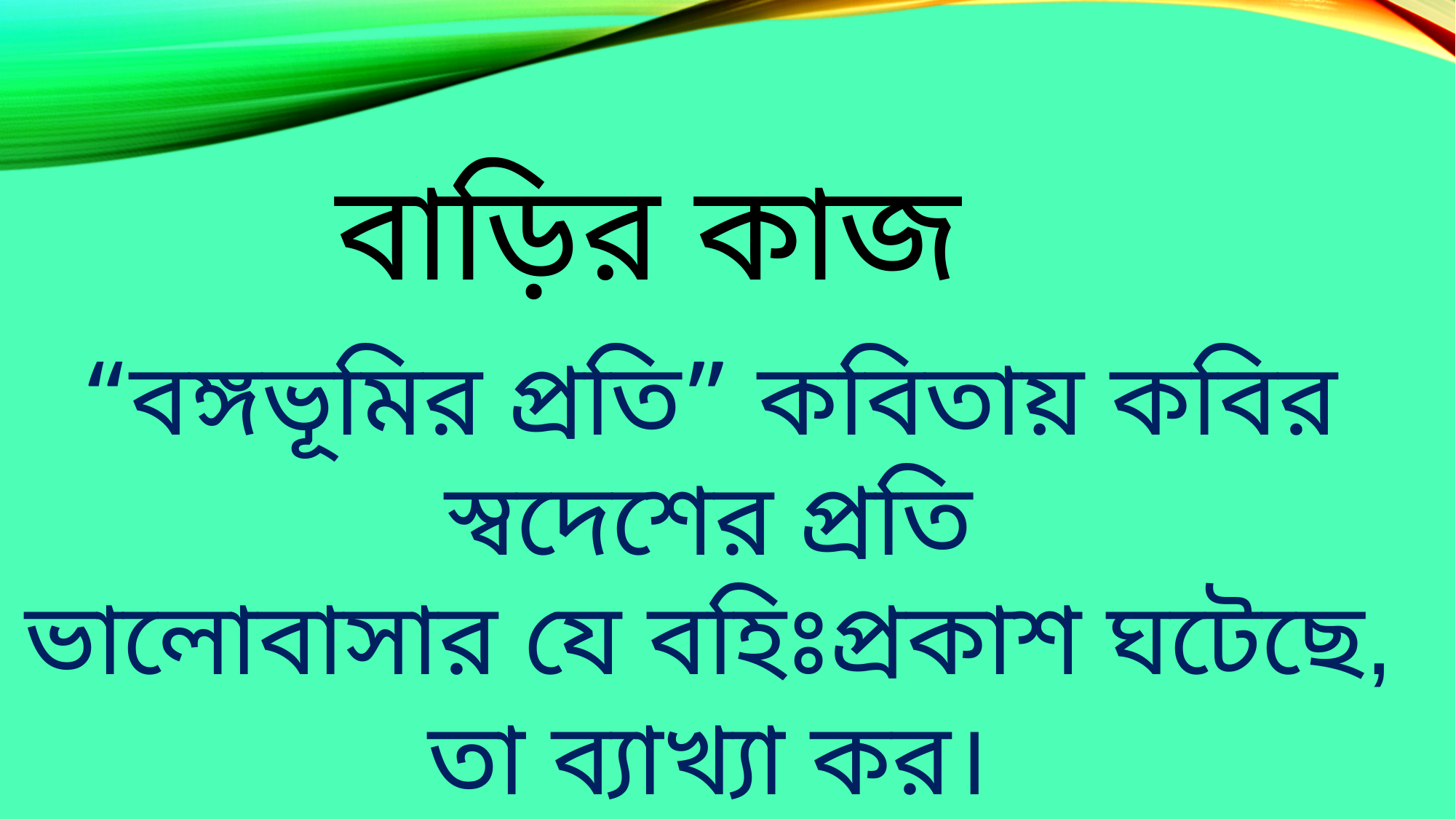

বাড়ির কাজ
“বঙ্গভূমির প্রতি” কবিতায় কবির স্বদেশের প্রতি
ভালোবাসার যে বহিঃপ্রকাশ ঘটেছে, তা ব্যাখ্যা কর।